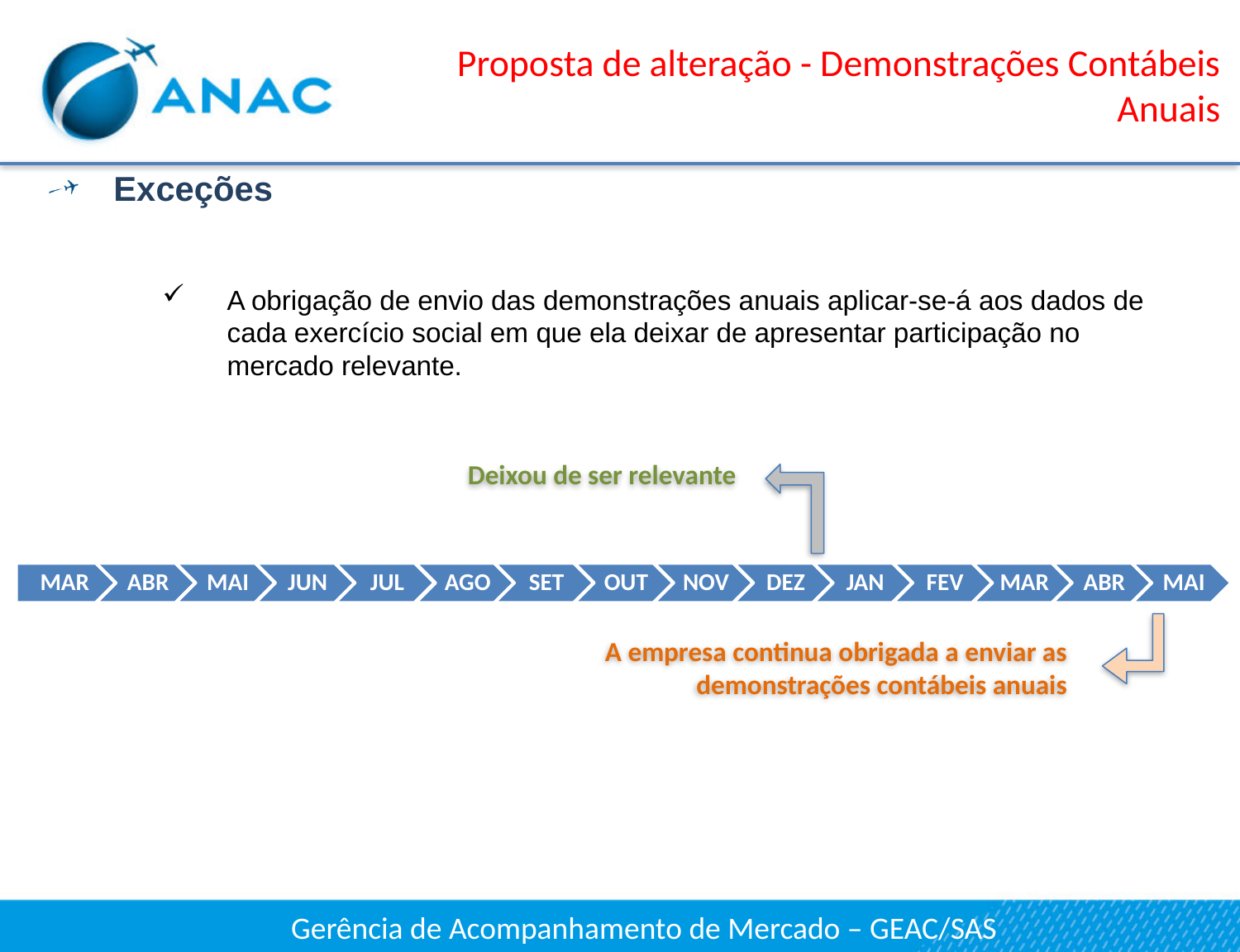

Proposta de alteração - Demonstrações Contábeis Anuais
Exceções
A obrigação de envio das demonstrações anuais aplicar-se-á aos dados de cada exercício social em que ela deixar de apresentar participação no mercado relevante.
Deixou de ser relevante
MAR
ABR
MAI
JUN
JUL
AGO
SET
OUT
NOV
DEZ
JAN
FEV
MAR
ABR
MAI

A empresa continua obrigada a enviar as demonstrações contábeis anuais
Gerência de Acompanhamento de Mercado – GEAC/SAS